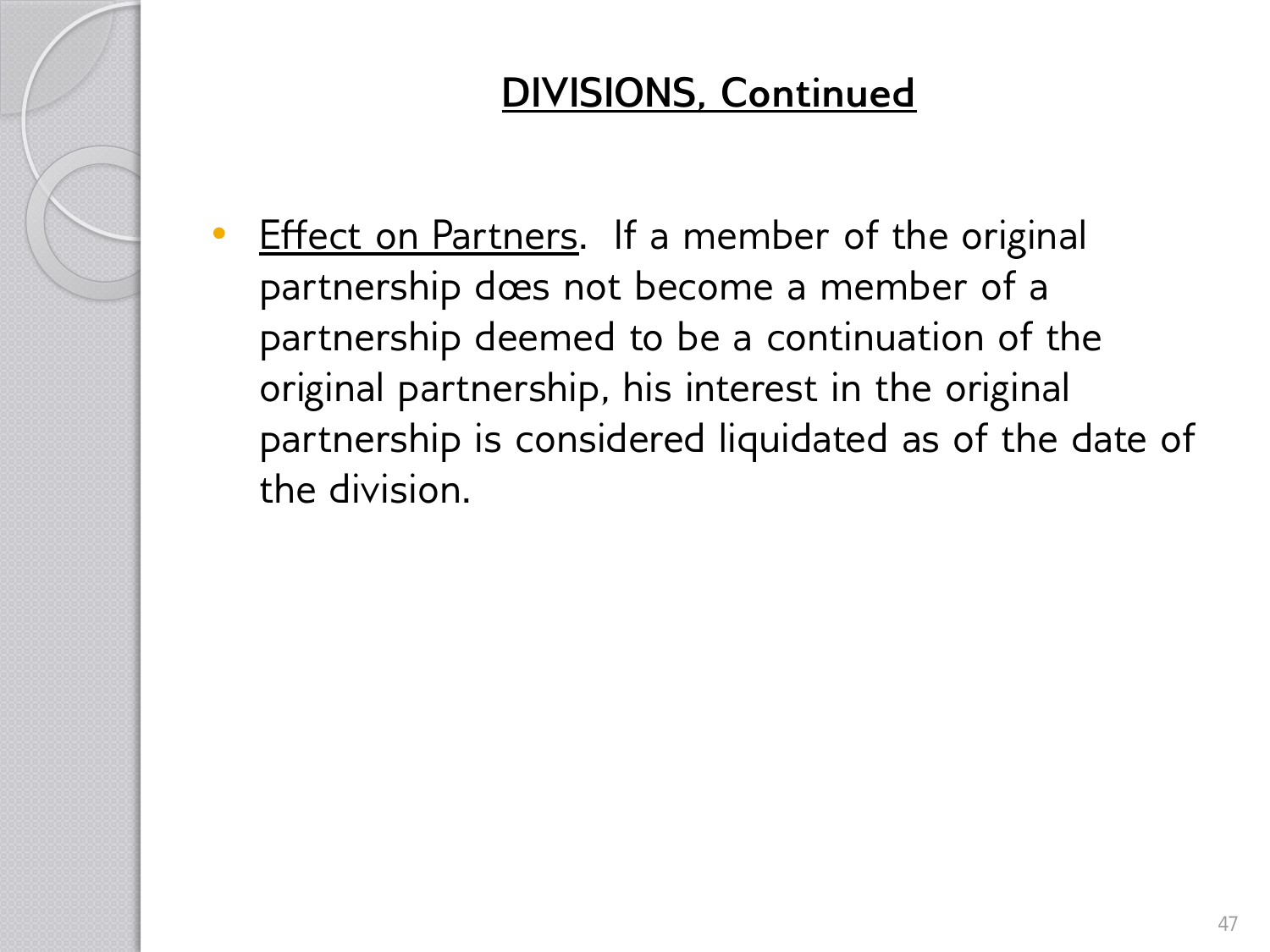

# DIVISIONS, Continued
Effect on Partners.  If a member of the original partnership does not become a member of a partnership deemed to be a continuation of the original partnership, his interest in the original partnership is considered liquidated as of the date of the division.

47